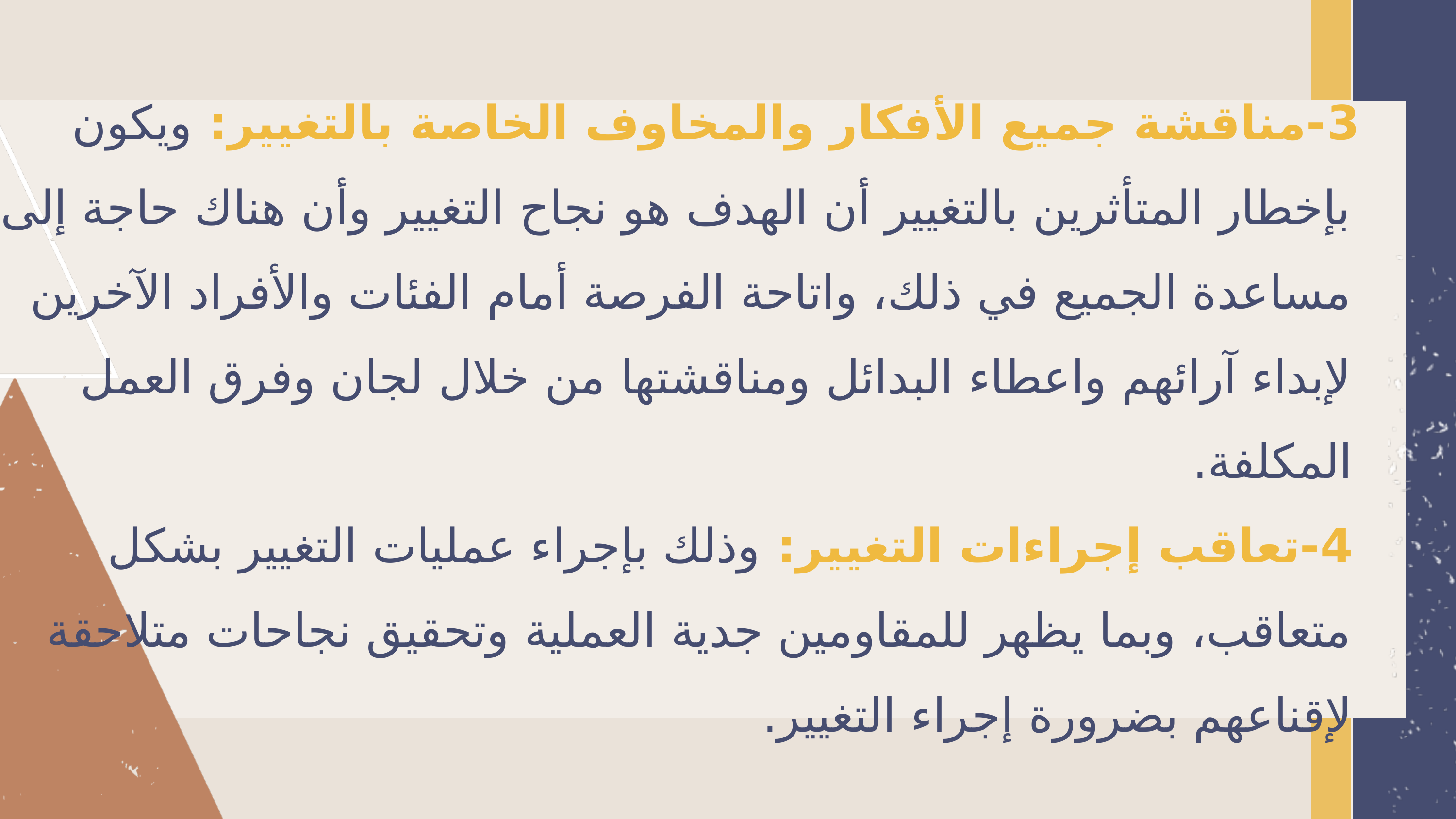

3-مناقشة جميع الأفكار والمخاوف الخاصة بالتغيير: ويكون بإخطار المتأثرين بالتغيير أن الهدف هو نجاح التغيير وأن هناك حاجة إلى مساعدة الجميع في ذلك، واتاحة الفرصة أمام الفئات والأفراد الآخرين لإبداء آرائهم واعطاء البدائل ومناقشتها من خلال لجان وفرق العمل المكلفة.
4-تعاقب إجراءات التغيير: وذلك بإجراء عمليات التغيير بشكل متعاقب، وبما يظهر للمقاومين جدية العملية وتحقيق نجاحات متلاحقة لإقناعهم بضرورة إجراء التغيير.